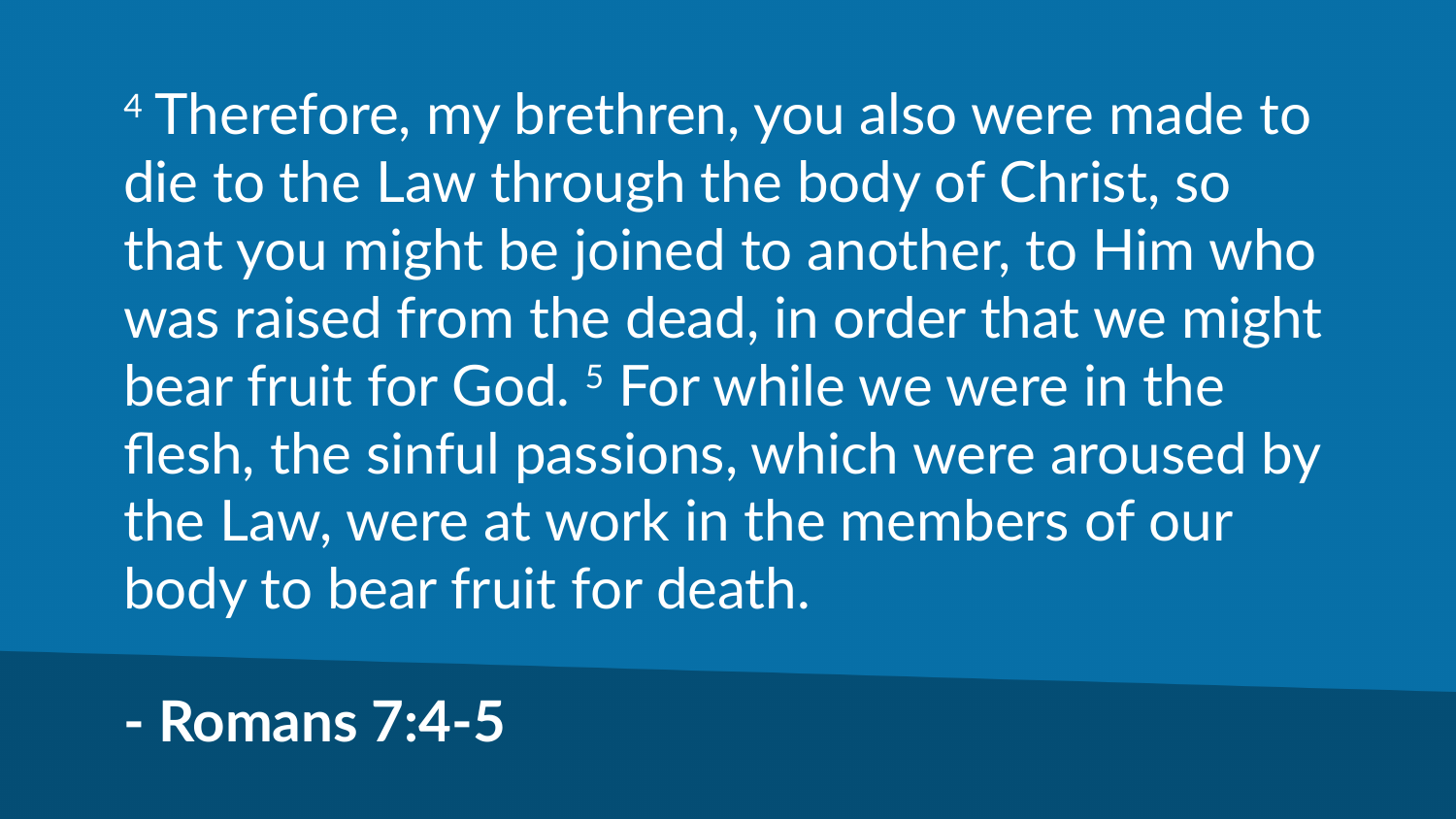

4 Therefore, my brethren, you also were made to die to the Law through the body of Christ, so that you might be joined to another, to Him who was raised from the dead, in order that we might bear fruit for God. 5 For while we were in the flesh, the sinful passions, which were aroused by the Law, were at work in the members of our body to bear fruit for death.
- Romans 7:4-5